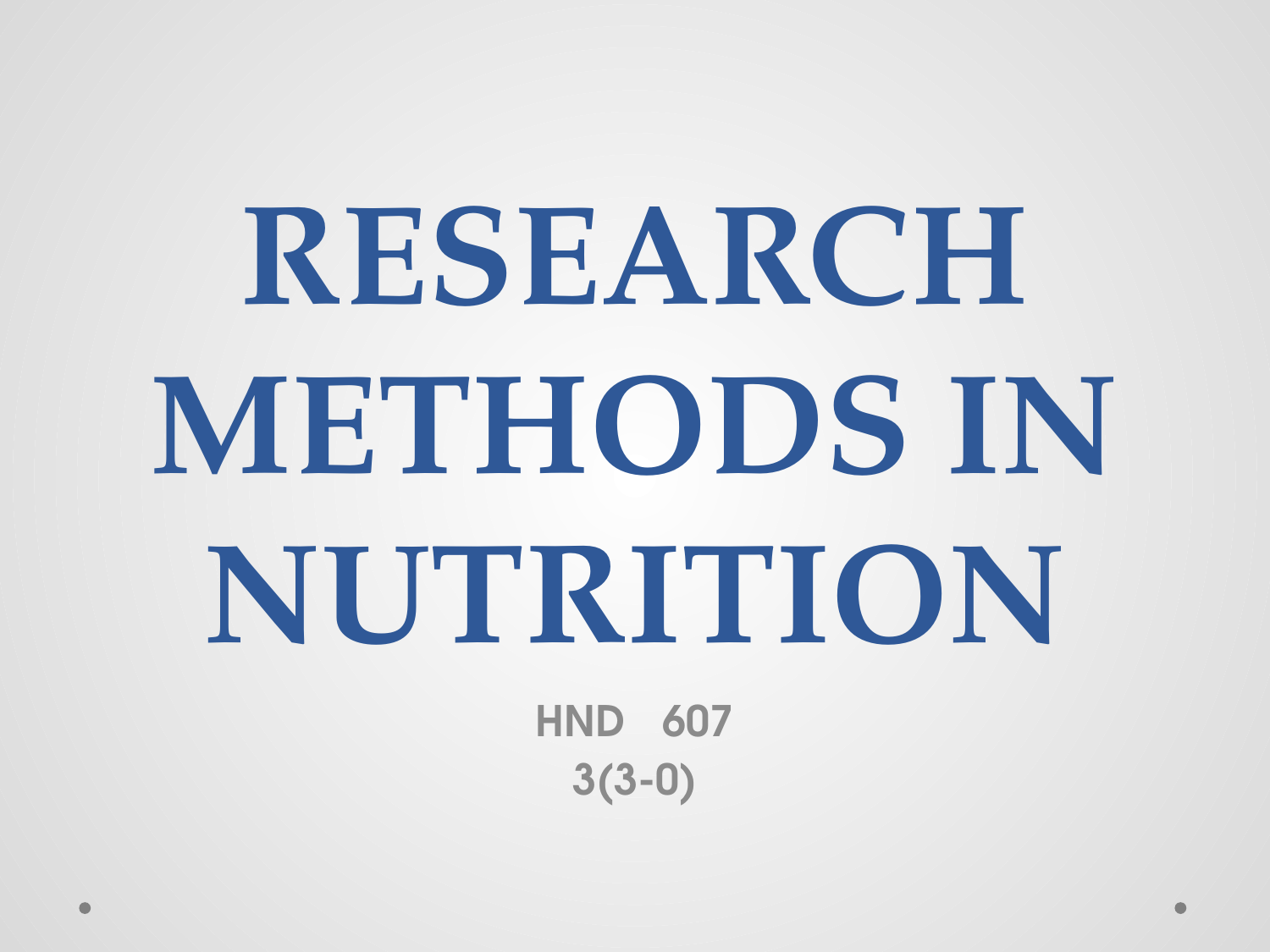

# RESEARCH METHODS IN NUTRITION
HND 	607
3(3-0)